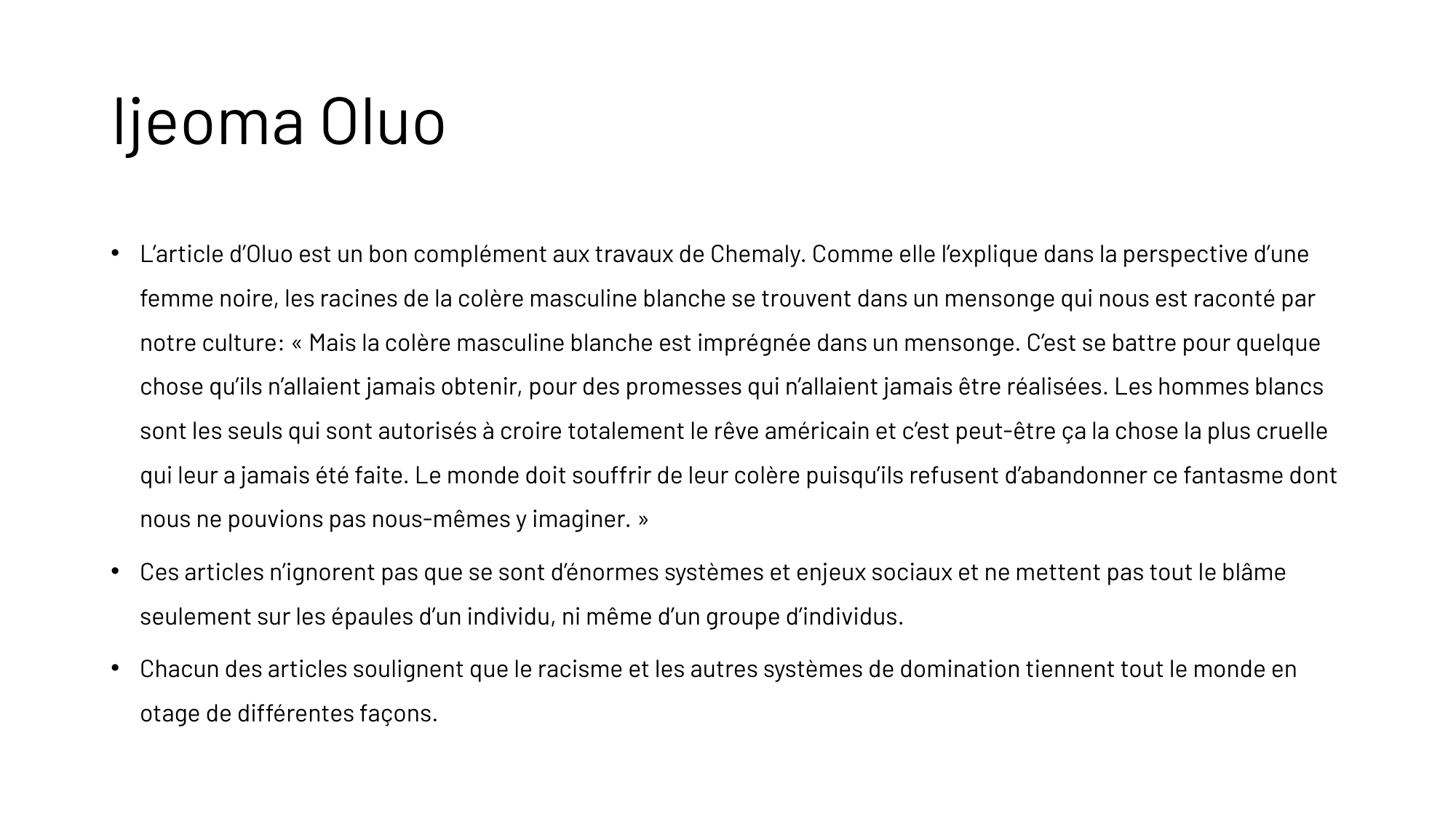

# Ijeoma Oluo
L’article d’Oluo est un bon complément aux travaux de Chemaly. Comme elle l’explique dans la perspective d’une femme noire, les racines de la colère masculine blanche se trouvent dans un mensonge qui nous est raconté par notre culture: « Mais la colère masculine blanche est imprégnée dans un mensonge. C’est se battre pour quelque chose qu’ils n’allaient jamais obtenir, pour des promesses qui n’allaient jamais être réalisées. Les hommes blancs sont les seuls qui sont autorisés à croire totalement le rêve américain et c’est peut-être ça la chose la plus cruelle qui leur a jamais été faite. Le monde doit souffrir de leur colère puisqu’ils refusent d’abandonner ce fantasme dont nous ne pouvions pas nous-mêmes y imaginer. »
Ces articles n’ignorent pas que se sont d’énormes systèmes et enjeux sociaux et ne mettent pas tout le blâme seulement sur les épaules d’un individu, ni même d’un groupe d’individus.
Chacun des articles soulignent que le racisme et les autres systèmes de domination tiennent tout le monde en otage de différentes façons.